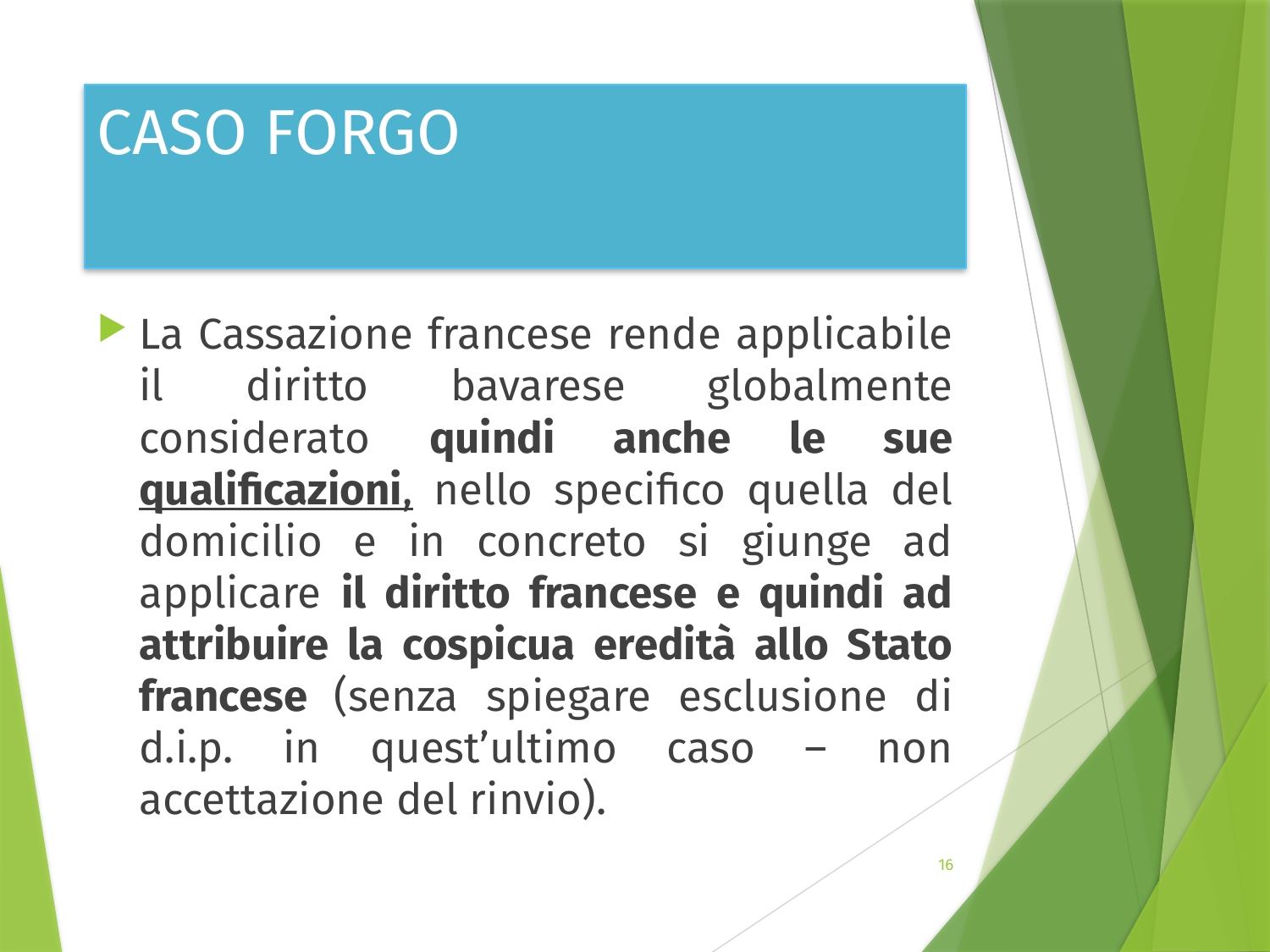

# CASO FORGO
La Cassazione francese rende applicabile il diritto bavarese globalmente considerato quindi anche le sue qualificazioni, nello specifico quella del domicilio e in concreto si giunge ad applicare il diritto francese e quindi ad attribuire la cospicua eredità allo Stato francese (senza spiegare esclusione di d.i.p. in quest’ultimo caso – non accettazione del rinvio).

16